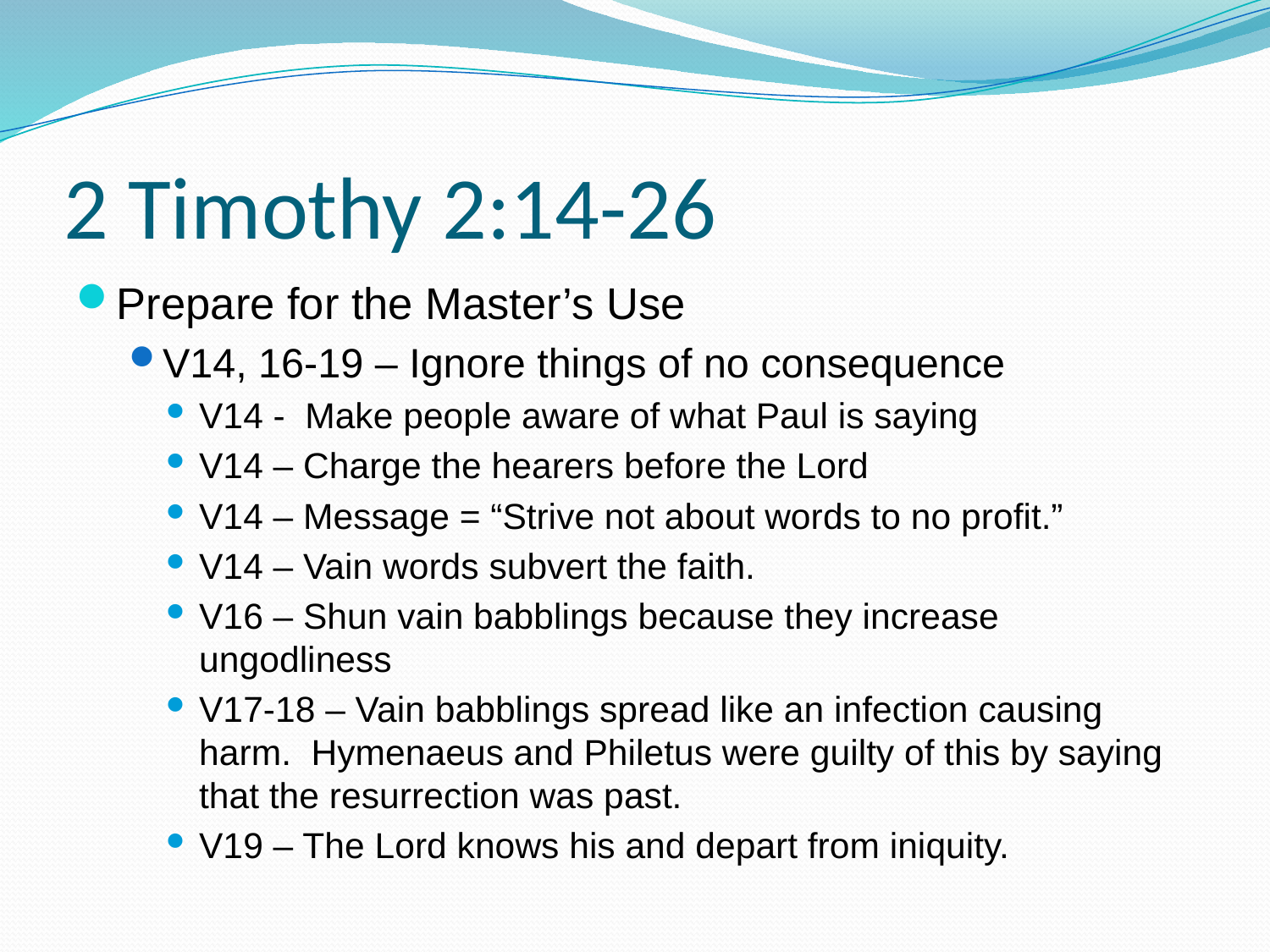

# 2 Timothy 2:14-26
Prepare for the Master’s Use
V14, 16-19 – Ignore things of no consequence
V14 -  Make people aware of what Paul is saying
V14 – Charge the hearers before the Lord
V14 – Message = “Strive not about words to no profit.”
V14 – Vain words subvert the faith.
V16 – Shun vain babblings because they increase ungodliness
V17-18 – Vain babblings spread like an infection causing harm.  Hymenaeus and Philetus were guilty of this by saying that the resurrection was past.
V19 – The Lord knows his and depart from iniquity.